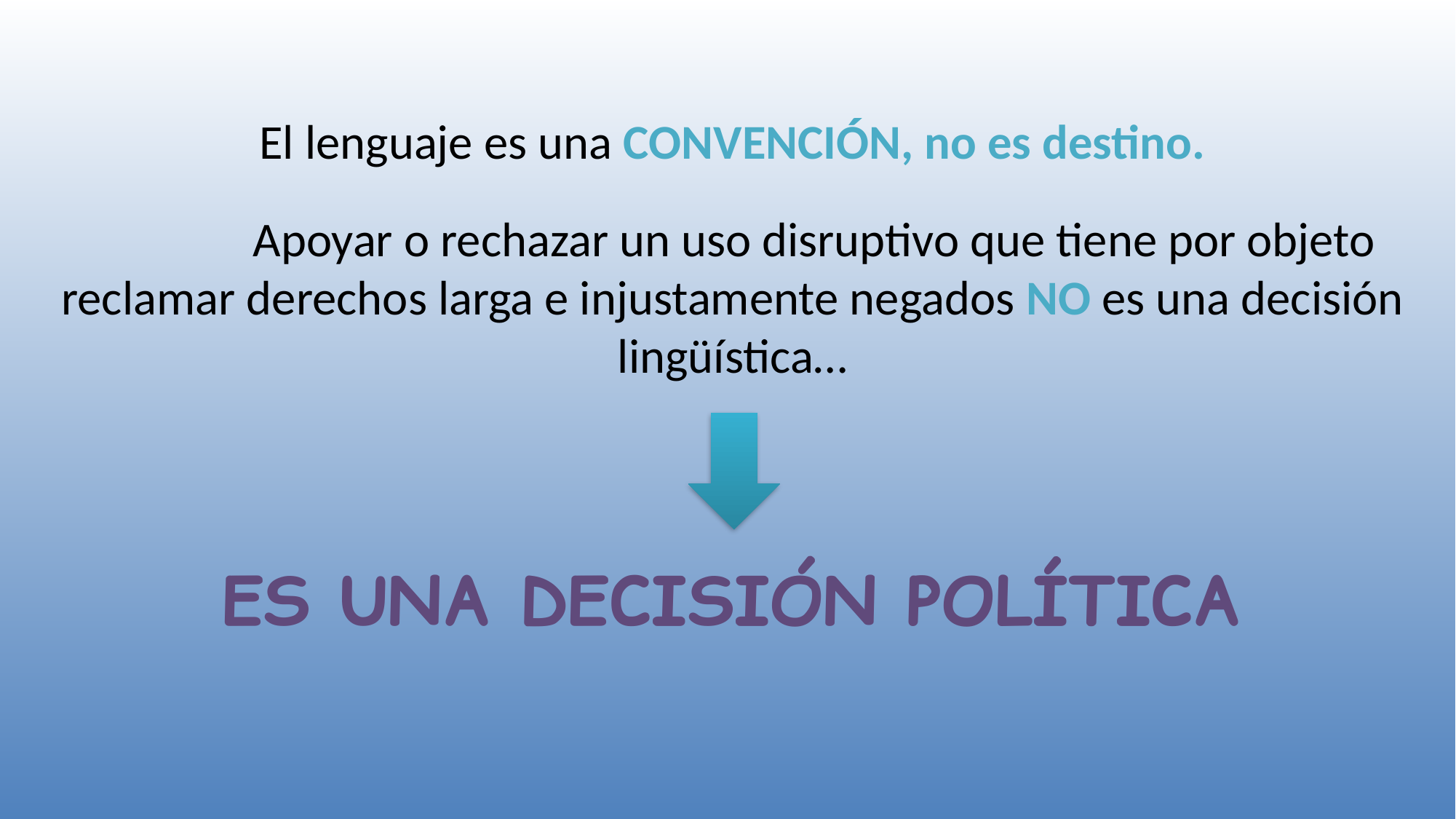

El lenguaje es una CONVENCIÓN, no es destino.

               Apoyar o rechazar un uso disruptivo que tiene por objeto reclamar derechos larga e injustamente negados NO es una decisión lingüística…

ES UNA DECISIÓN POLÍTICA